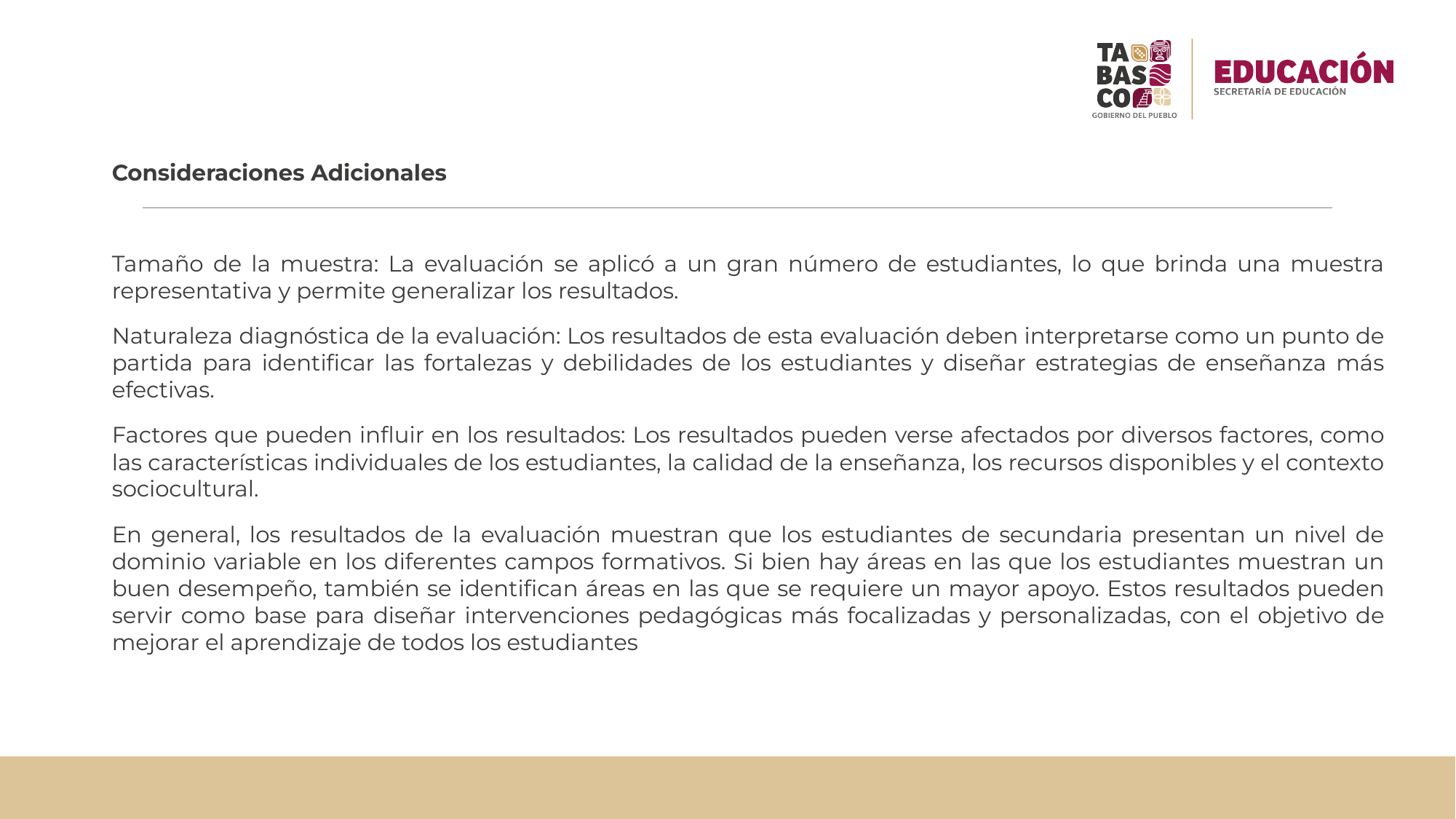

Consideraciones Adicionales

Tamaño de la muestra: La evaluación se aplicó a un gran número de estudiantes, lo que brinda una muestra representativa y permite generalizar los resultados.
Naturaleza diagnóstica de la evaluación: Los resultados de esta evaluación deben interpretarse como un punto de partida para identificar las fortalezas y debilidades de los estudiantes y diseñar estrategias de enseñanza más efectivas.
Factores que pueden influir en los resultados: Los resultados pueden verse afectados por diversos factores, como las características individuales de los estudiantes, la calidad de la enseñanza, los recursos disponibles y el contexto sociocultural.
En general, los resultados de la evaluación muestran que los estudiantes de secundaria presentan un nivel de dominio variable en los diferentes campos formativos. Si bien hay áreas en las que los estudiantes muestran un buen desempeño, también se identifican áreas en las que se requiere un mayor apoyo. Estos resultados pueden servir como base para diseñar intervenciones pedagógicas más focalizadas y personalizadas, con el objetivo de mejorar el aprendizaje de todos los estudiantes